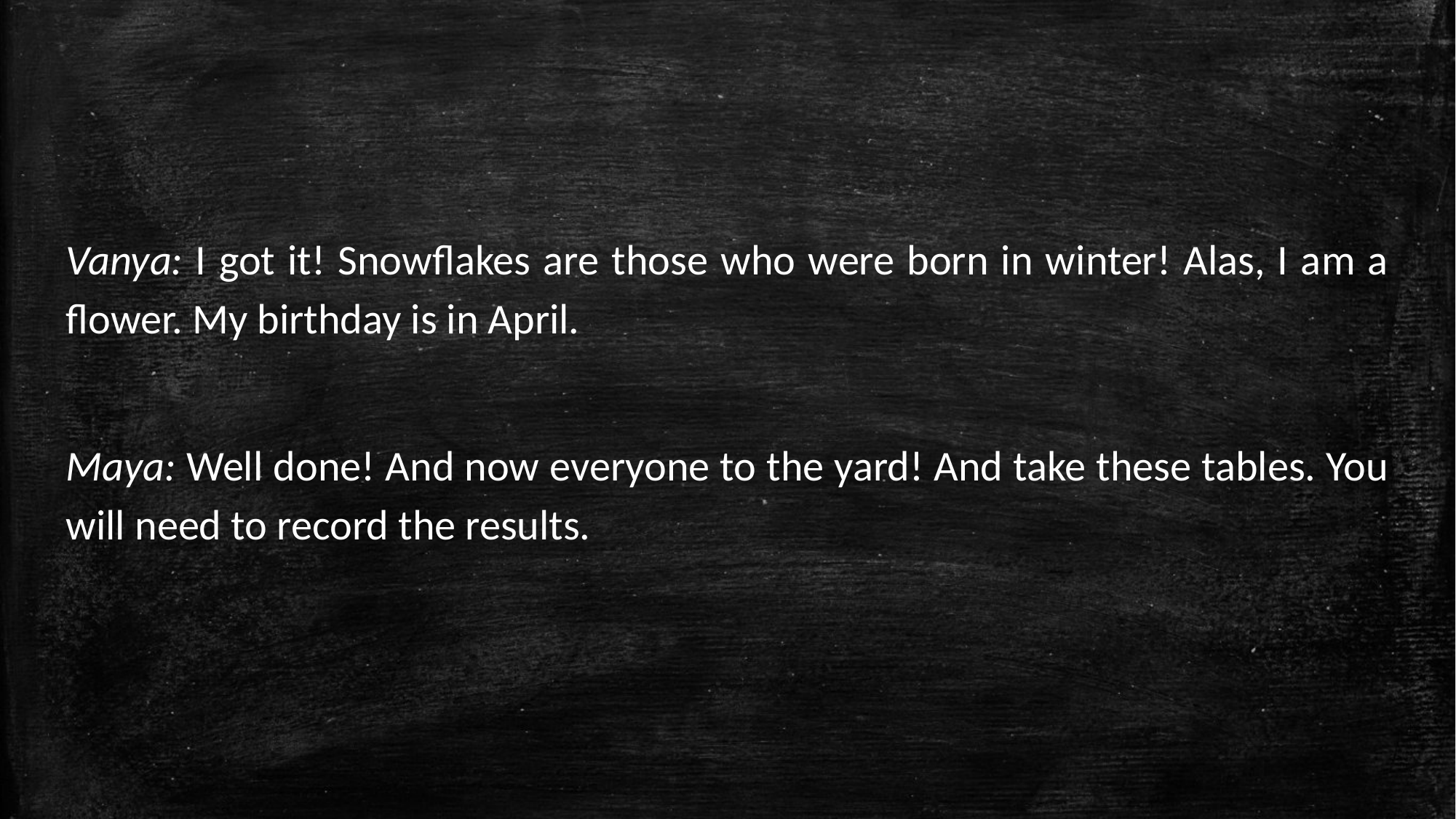

Vanya: I got it! Snowflakes are those who were born in winter! Alas, I am a flower. My birthday is in April.

Maya: Well done! And now everyone to the yard! And take these tables. You will need to record the results.